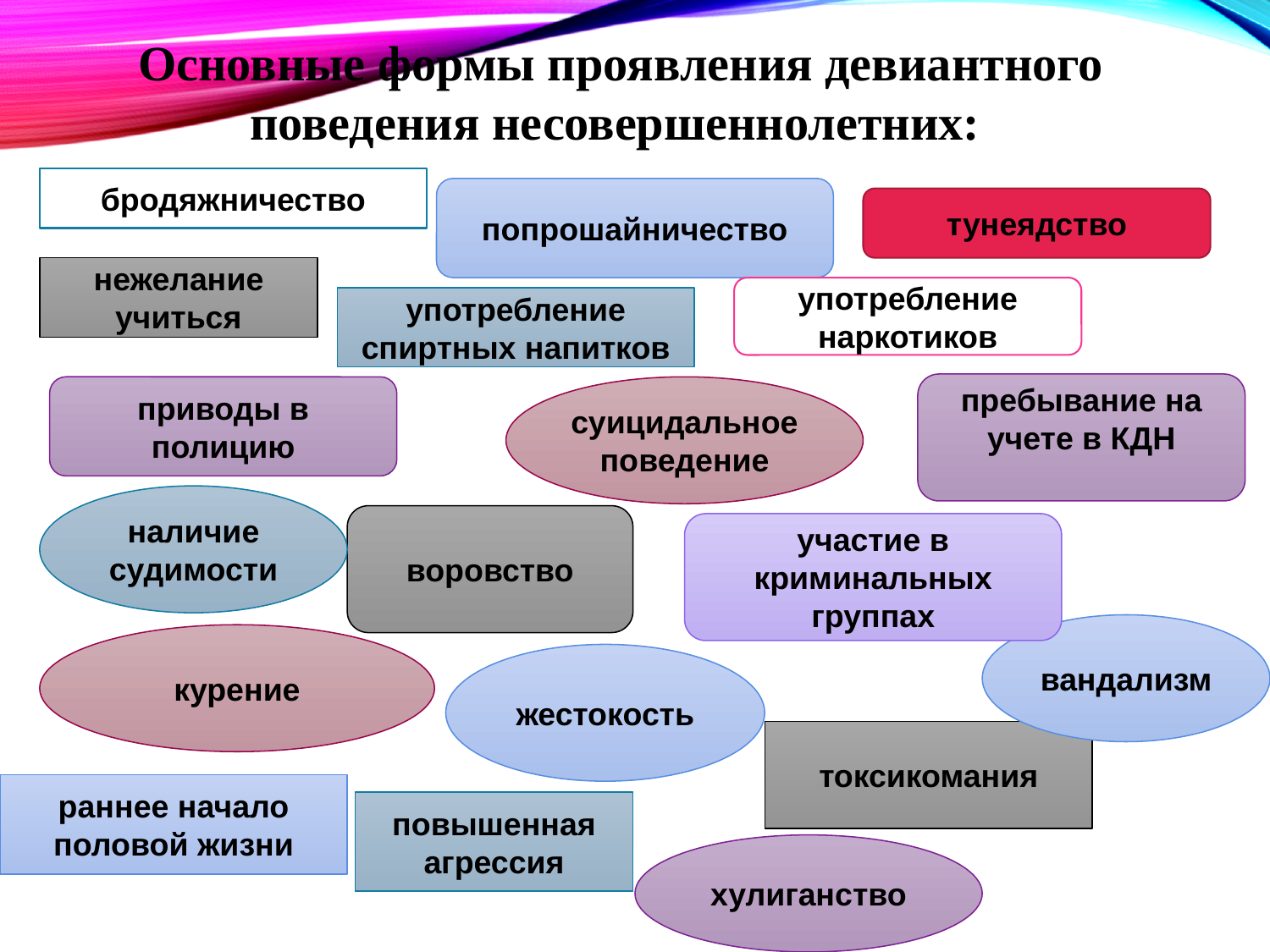

Основные формы проявления девиантного поведения несовершеннолетних:

бродяжничество
попрошайничество
тунеядство
нежелание учиться
употребление наркотиков
употребление спиртных напитков
пребывание на учете в КДН

приводы в полицию
суицидальное поведение
наличие судимости
воровство
участие в криминальных группах
вандализм
курение
жестокость
токсикомания
раннее начало половой жизни
повышенная агрессия
хулиганство